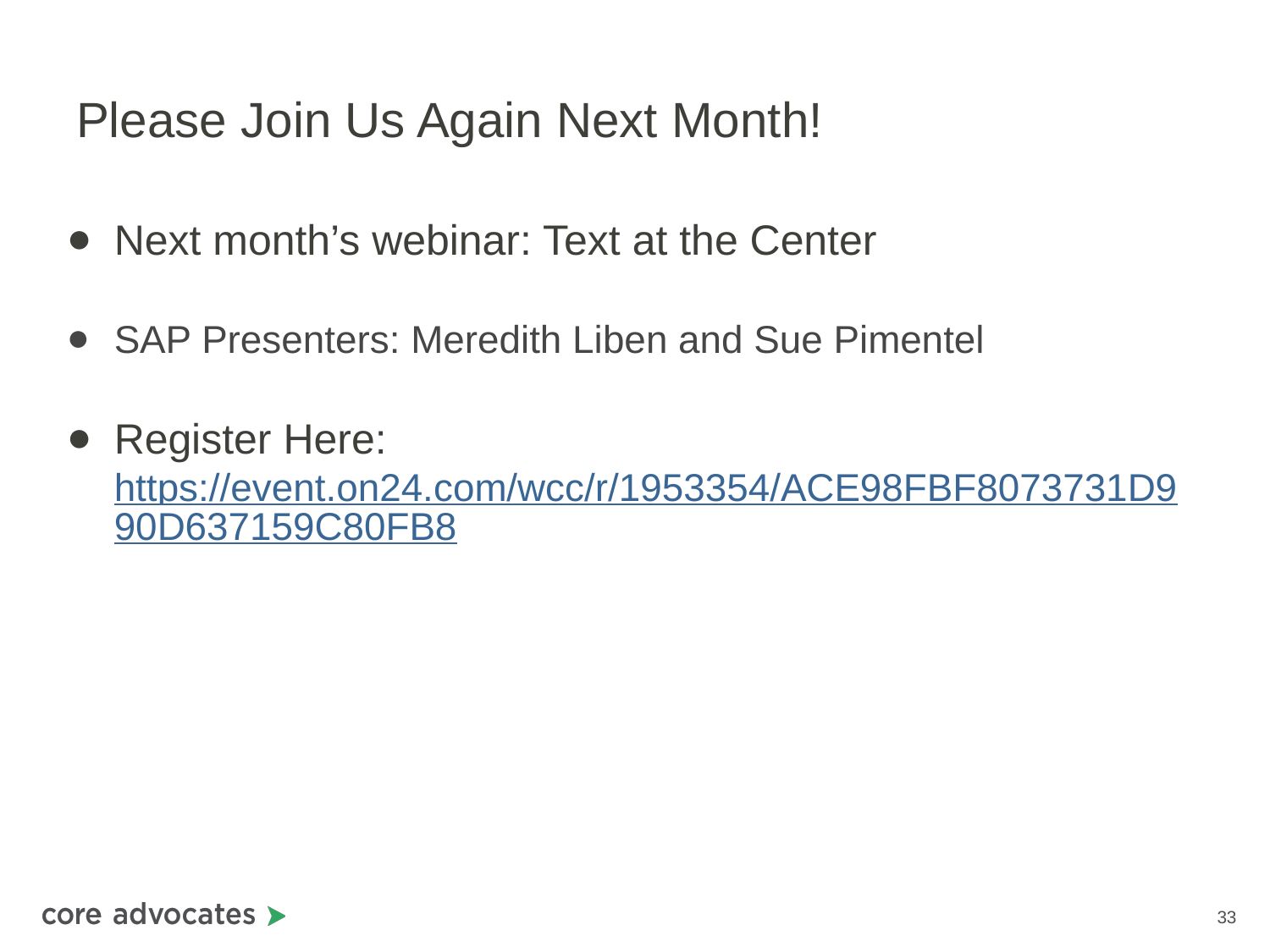

# Please Join Us Again Next Month!
Next month’s webinar: Text at the Center

SAP Presenters: Meredith Liben and Sue Pimentel

Register Here: https://event.on24.com/wcc/r/1953354/ACE98FBF8073731D990D637159C80FB8